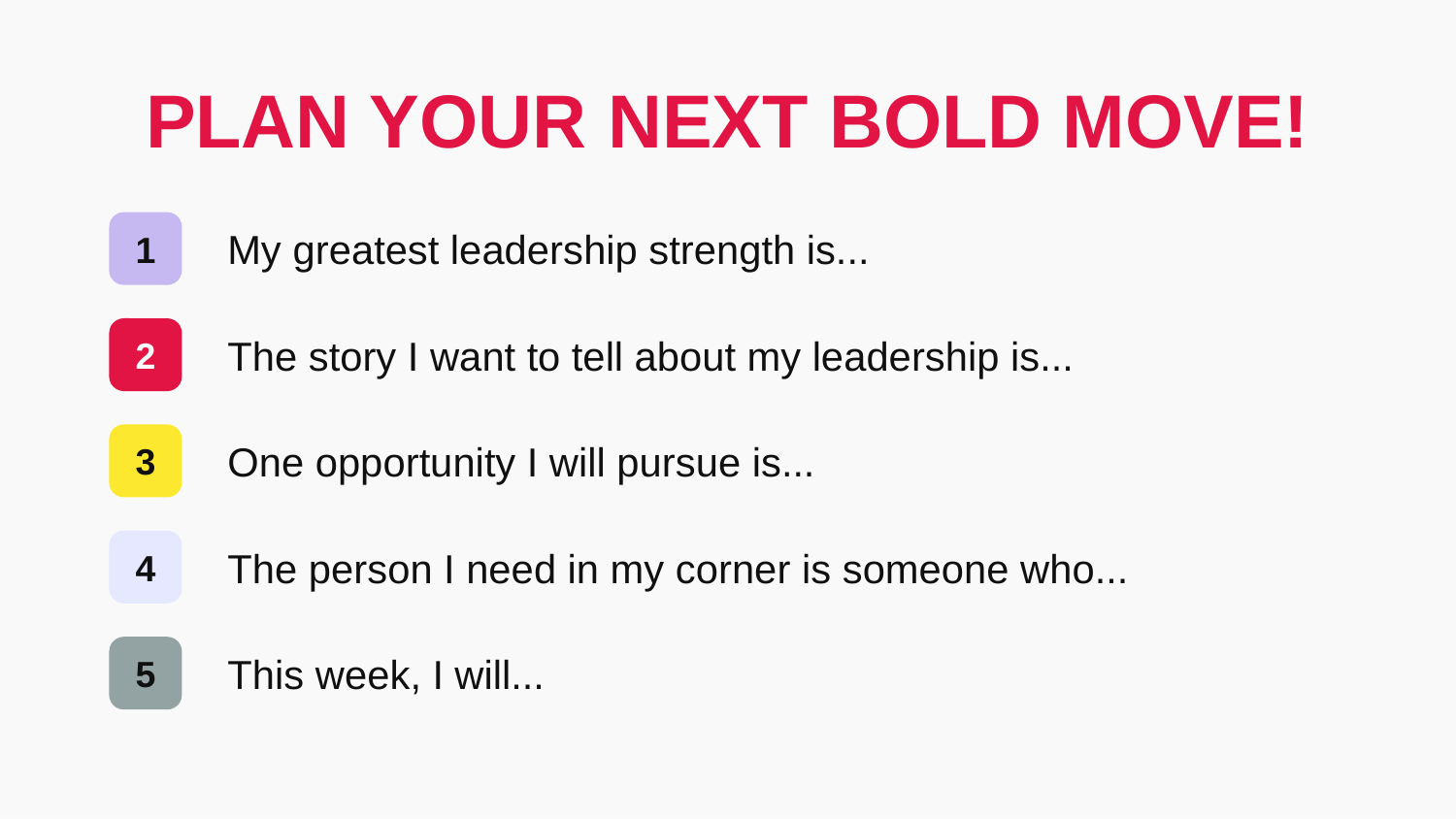

PLAN YOUR NEXT BOLD MOVE!

1
My greatest leadership strength is...

2
The story I want to tell about my leadership is...

3
One opportunity I will pursue is...

4
The person I need in my corner is someone who...

5
This week, I will...